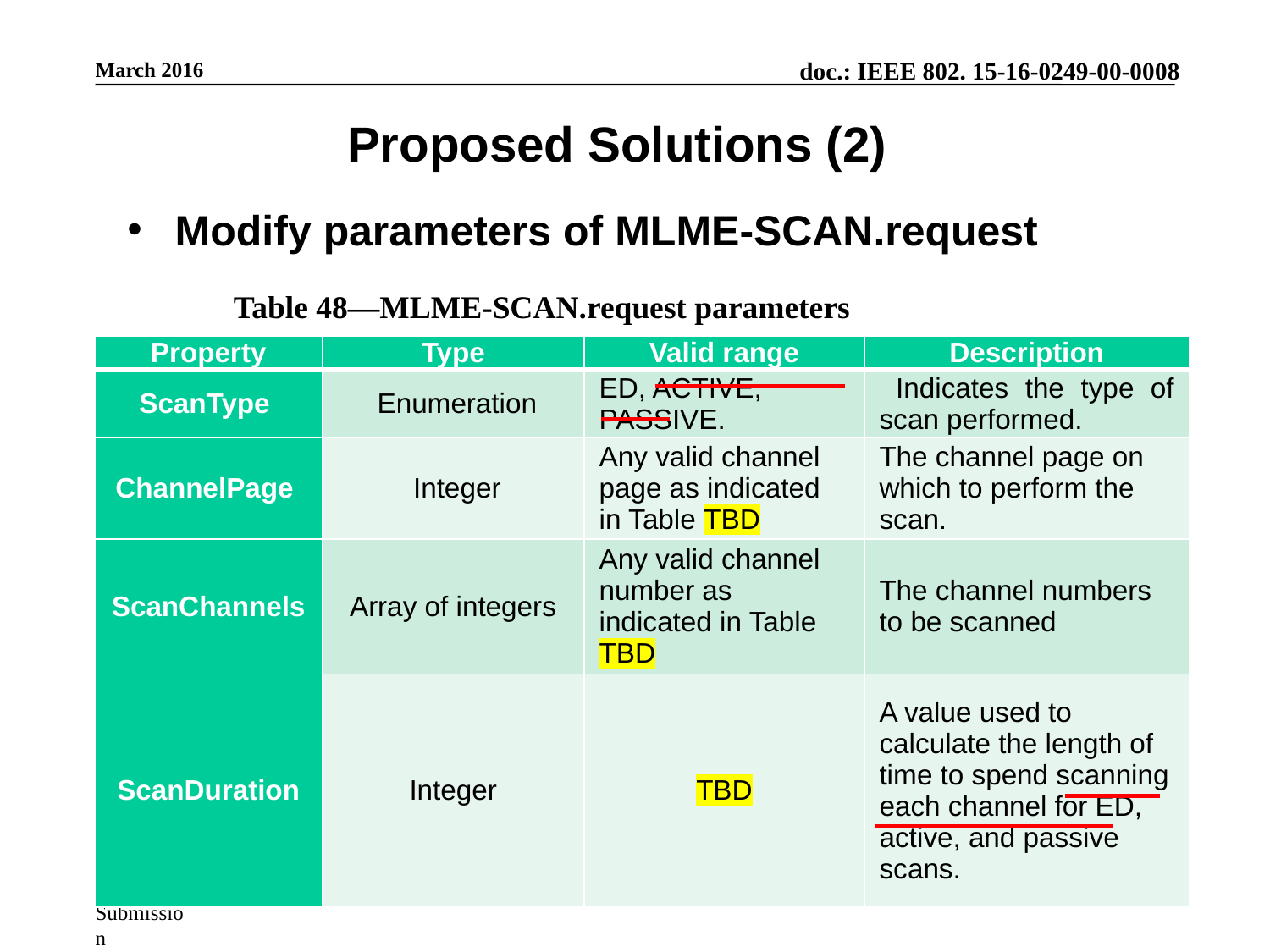

Proposed Solutions (2)
Modify parameters of MLME-SCAN.request
Table 48—MLME-SCAN.request parameters
| Property | Type | Valid range | Description |
| --- | --- | --- | --- |
| ScanType | Enumeration | ED, ACTIVE, PASSIVE. | Indicates the type of scan performed. |
| ChannelPage | Integer | Any valid channel page as indicated in Table TBD | The channel page on which to perform the scan. |
| ScanChannels | Array of integers | Any valid channel number as indicated in Table TBD | The channel numbers to be scanned |
| ScanDuration | Integer | TBD | A value used to calculate the length of time to spend scanning each channel for ED, active, and passive scans. |